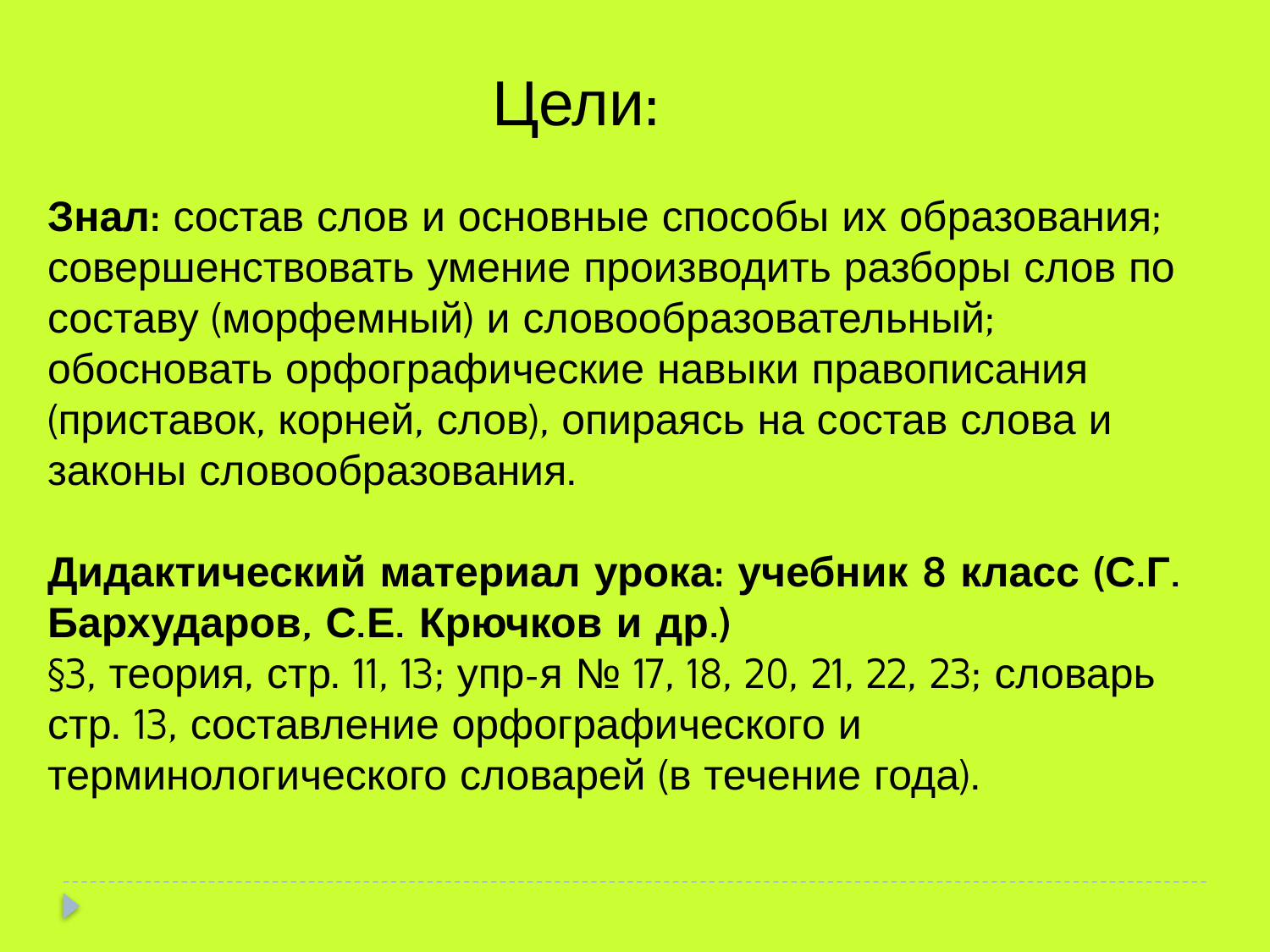

Цели:

Знал: состав слов и основные способы их образования;
совершенствовать умение производить разборы слов по составу (морфемный) и словообразовательный;
обосновать орфографические навыки правописания (приставок, корней, слов), опираясь на состав слова и законы словообразования.

Дидактический материал урока: учебник 8 класс (С.Г. Бархударов, С.Е. Крючков и др.)
§3, теория, стр. 11, 13; упр-я № 17, 18, 20, 21, 22, 23; словарь стр. 13, составление орфографического и терминологического словарей (в течение года).